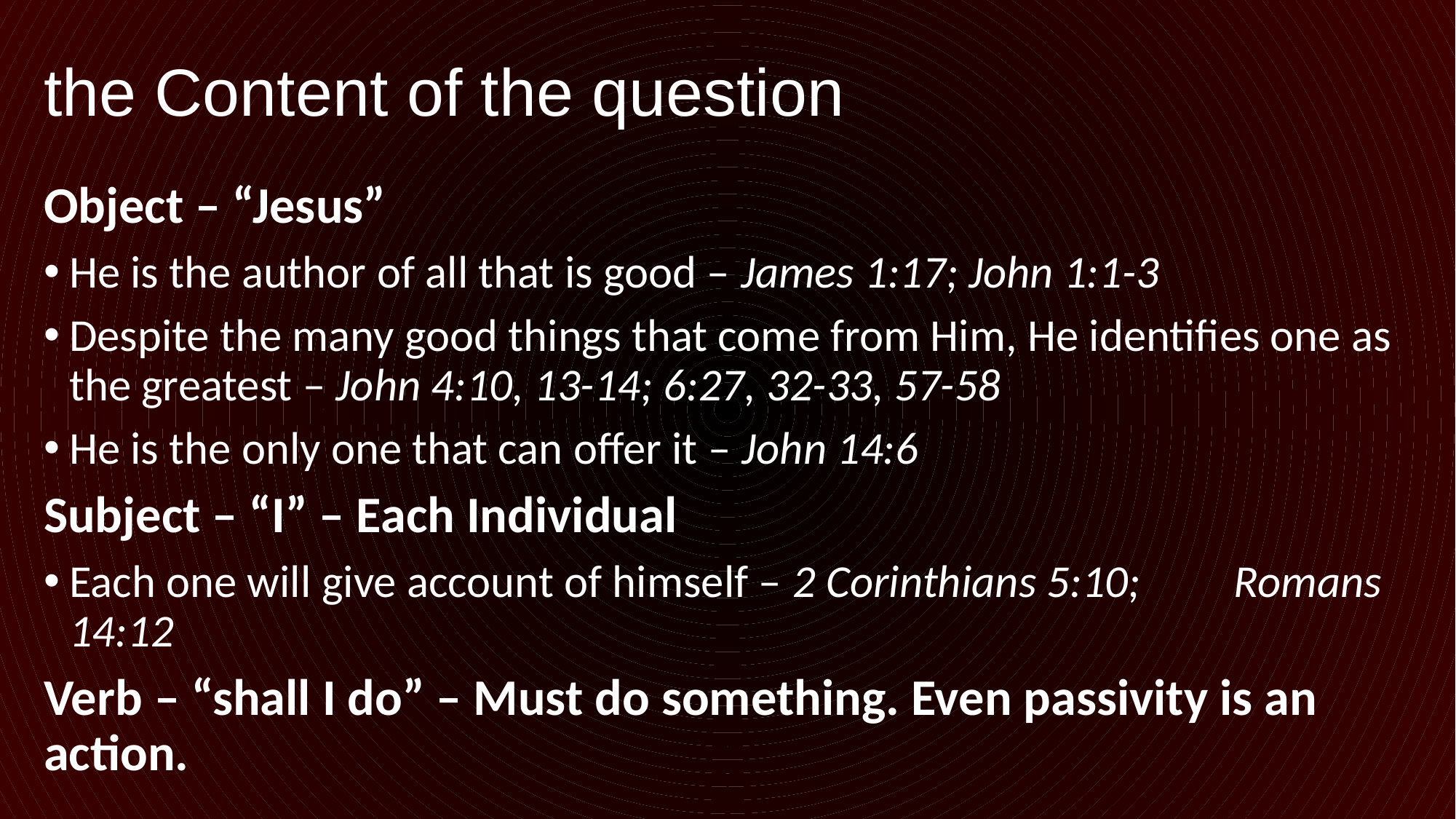

# the Content of the question
Object – “Jesus”
He is the author of all that is good – James 1:17; John 1:1-3
Despite the many good things that come from Him, He identifies one as the greatest – John 4:10, 13-14; 6:27, 32-33, 57-58
He is the only one that can offer it – John 14:6
Subject – “I” – Each Individual
Each one will give account of himself – 2 Corinthians 5:10;         Romans 14:12
Verb – “shall I do” – Must do something. Even passivity is an action.